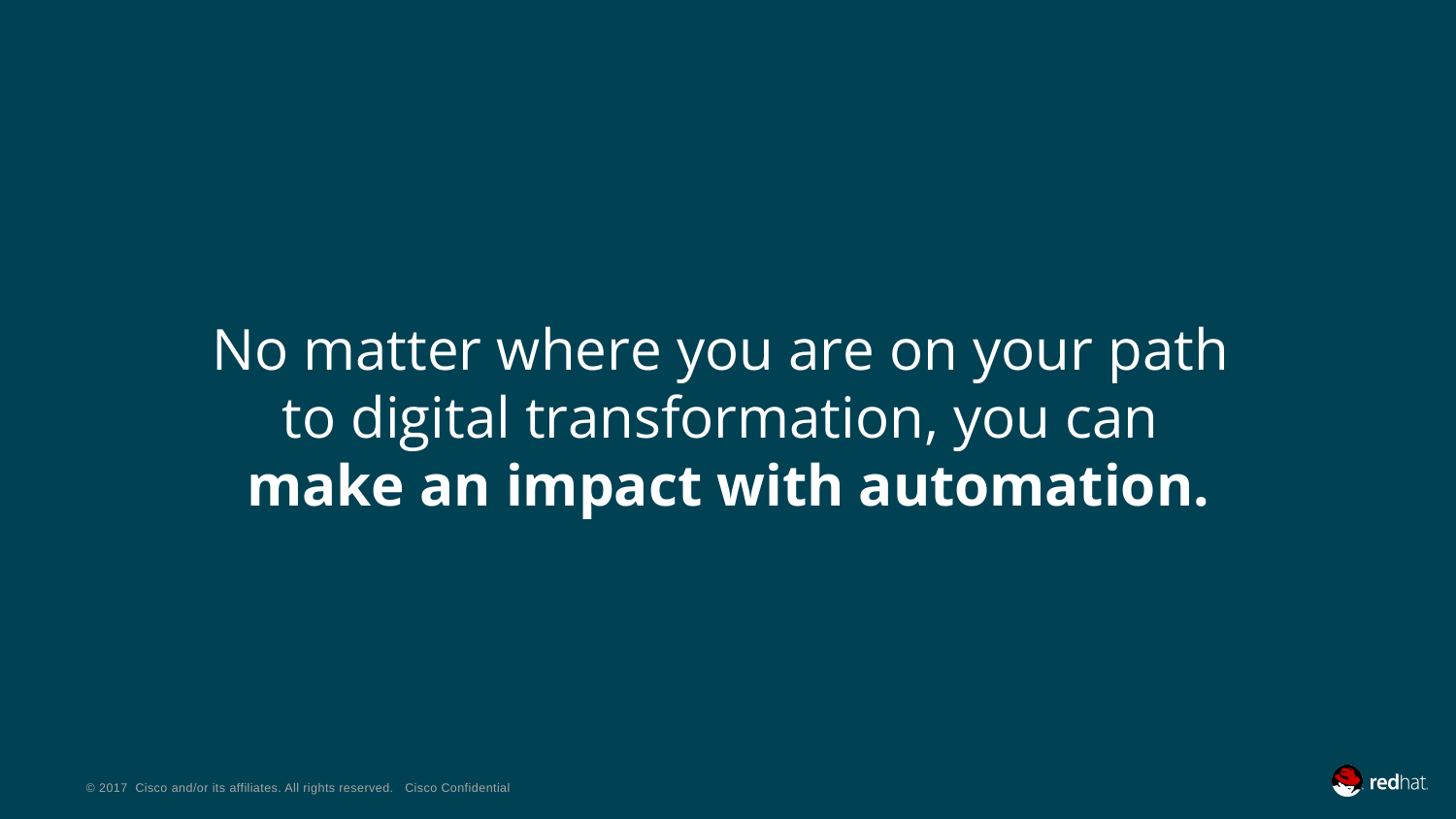

No matter where you are on your path
to digital transformation, you can
make an impact with automation.